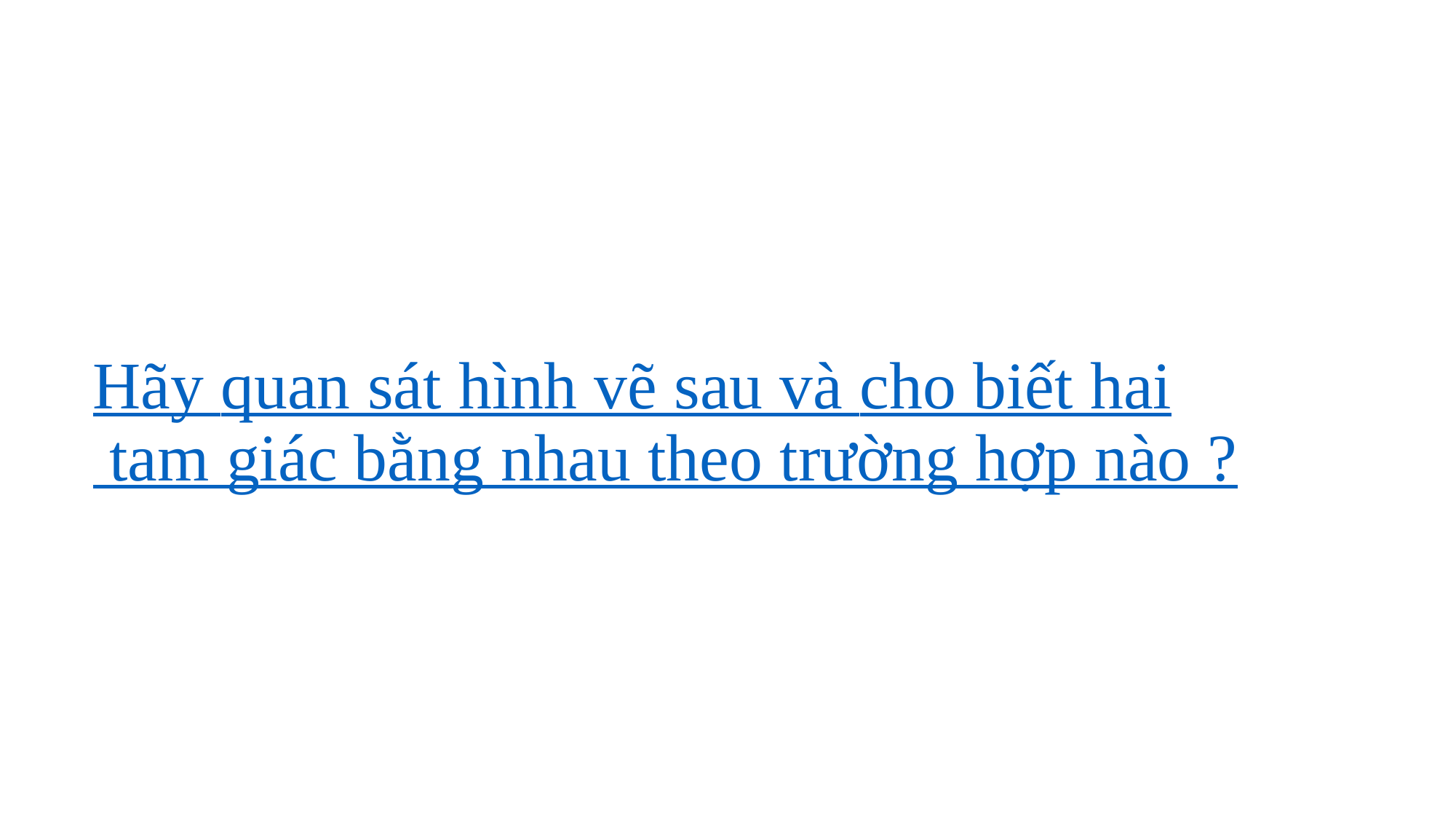

Hãy quan sát hình vẽ sau và cho biết hai tam giác bằng nhau theo trường hợp nào ?